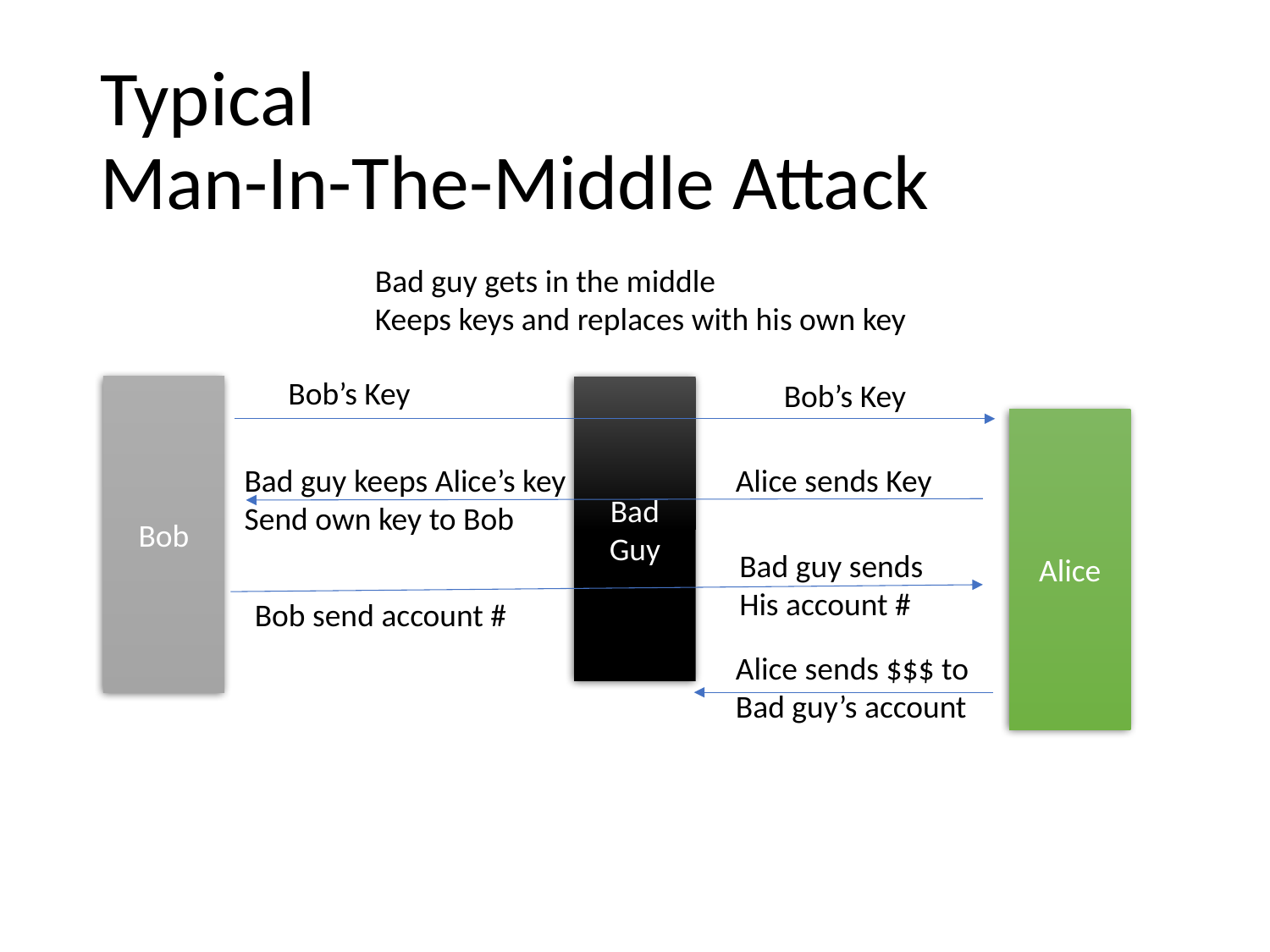

# Typical Man-In-The-Middle Attack
Bad guy gets in the middle
Keeps keys and replaces with his own key
Bob’s Key
Bob’s Key
Bob
Bad
Guy
Alice
Bad guy keeps Alice’s key
Send own key to Bob
Alice sends Key
Bad guy sends
His account #
Bob send account #
Alice sends $$$ to
Bad guy’s account